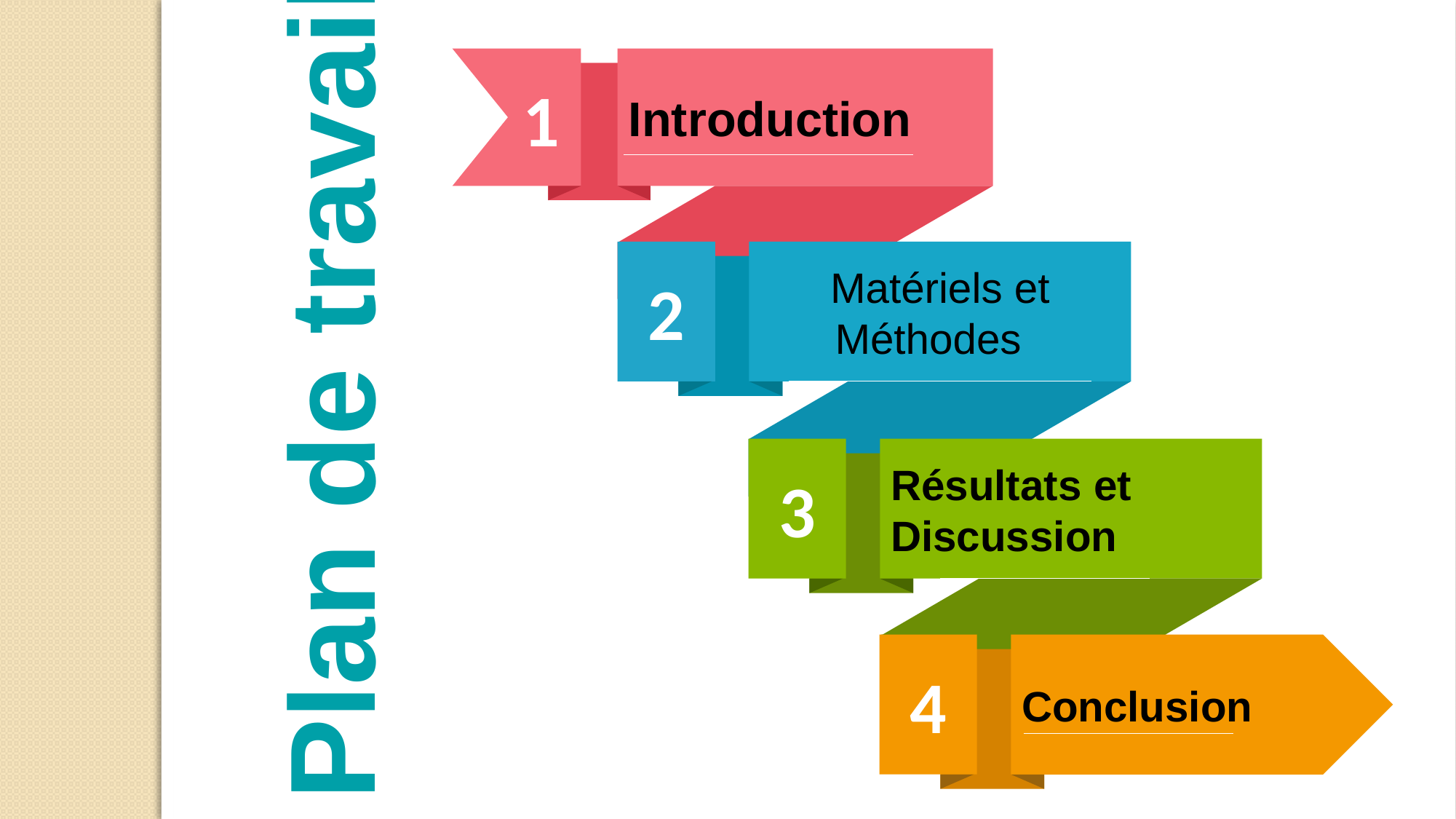

1
Introduction

2
Matériels et Méthodes

Plan de travail

3
Résultats et Discussion

4
Conclusion